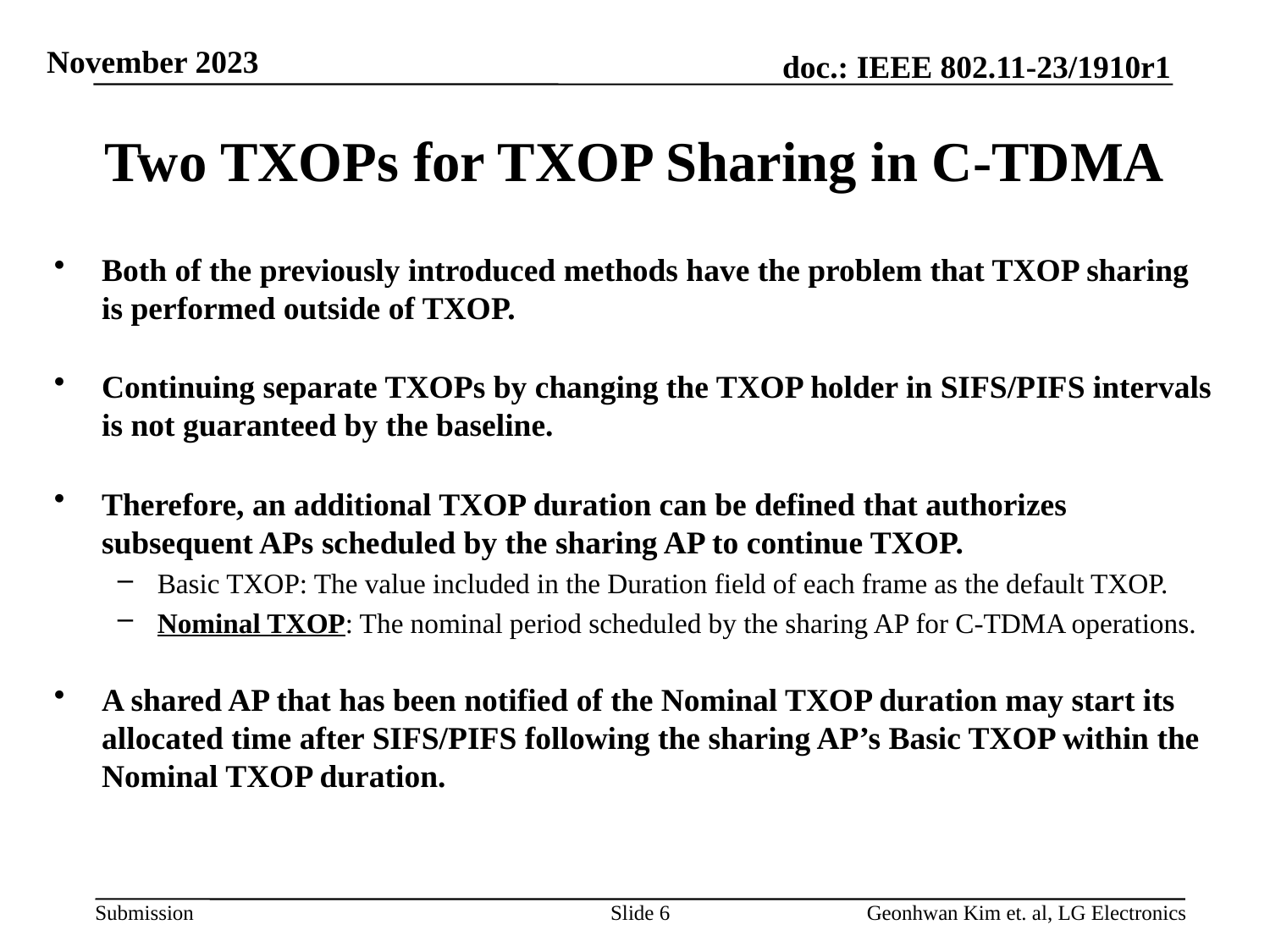

# Two TXOPs for TXOP Sharing in C-TDMA
Both of the previously introduced methods have the problem that TXOP sharing is performed outside of TXOP.

Continuing separate TXOPs by changing the TXOP holder in SIFS/PIFS intervals is not guaranteed by the baseline.

Therefore, an additional TXOP duration can be defined that authorizes subsequent APs scheduled by the sharing AP to continue TXOP.
Basic TXOP: The value included in the Duration field of each frame as the default TXOP.
Nominal TXOP: The nominal period scheduled by the sharing AP for C-TDMA operations.

A shared AP that has been notified of the Nominal TXOP duration may start its allocated time after SIFS/PIFS following the sharing AP’s Basic TXOP within the Nominal TXOP duration.
Slide 6
Geonhwan Kim et. al, LG Electronics